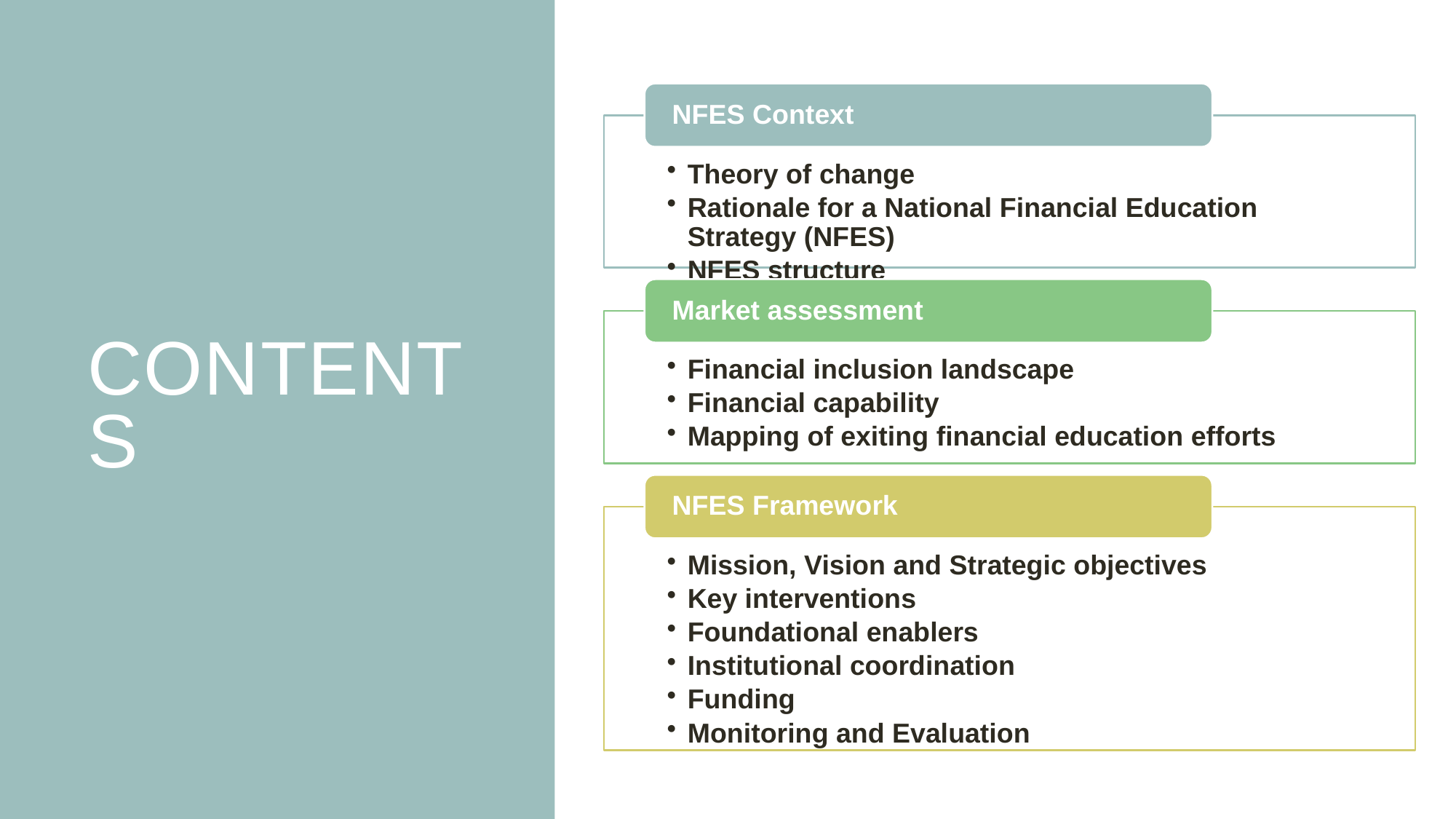

Theory of change
Rationale for a National Financial Education Strategy (NFES)
NFES structure
NFES Context
Financial inclusion landscape
Financial capability
Mapping of exiting financial education efforts
Market assessment
Mission, Vision and Strategic objectives
Key interventions
Foundational enablers
Institutional coordination
Funding
Monitoring and Evaluation
NFES Framework
# Contents